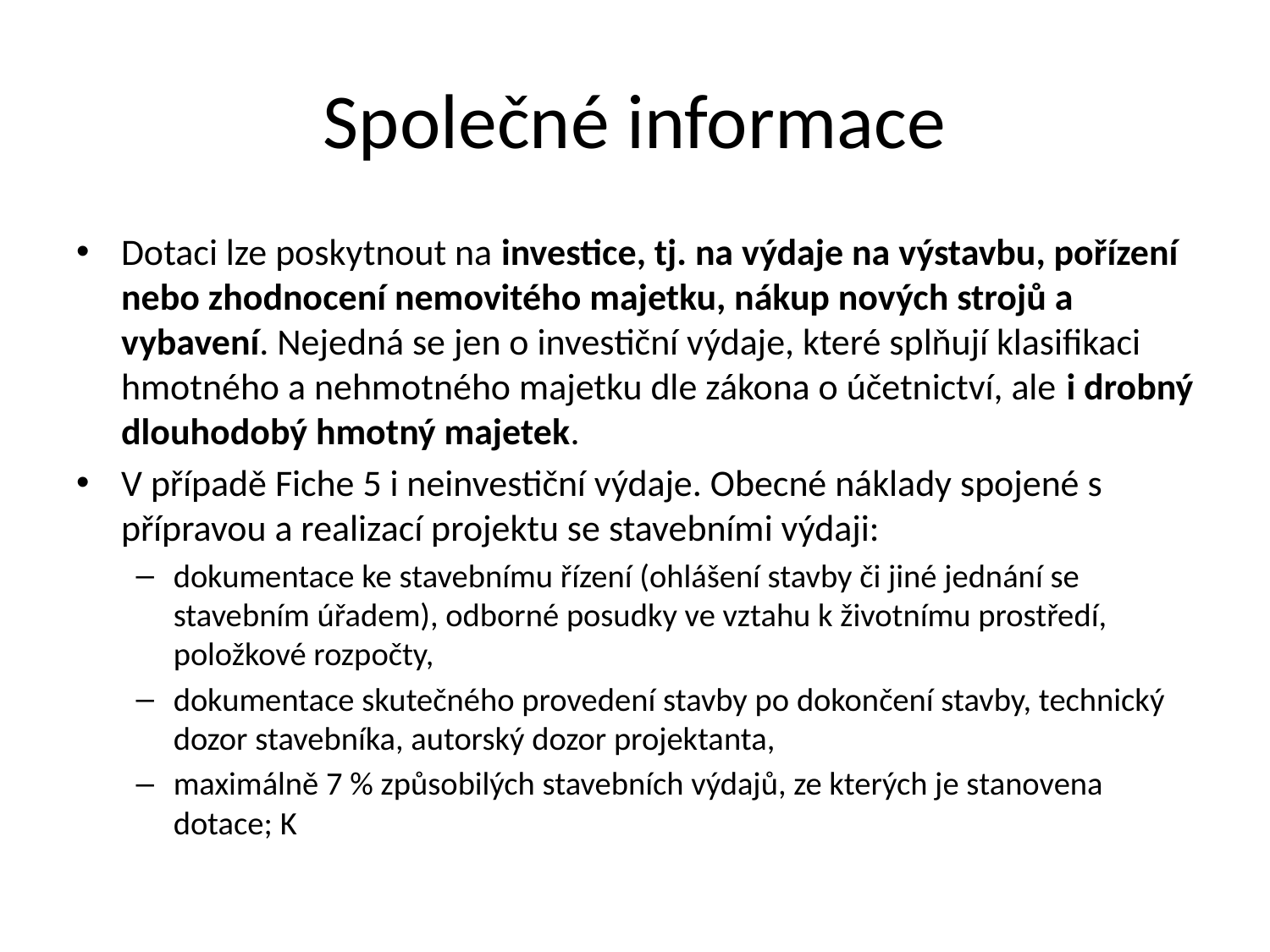

# Společné informace
Dotaci lze poskytnout na investice, tj. na výdaje na výstavbu, pořízení nebo zhodnocení nemovitého majetku, nákup nových strojů a vybavení. Nejedná se jen o investiční výdaje, které splňují klasifikaci hmotného a nehmotného majetku dle zákona o účetnictví, ale i drobný dlouhodobý hmotný majetek.
V případě Fiche 5 i neinvestiční výdaje. Obecné náklady spojené s přípravou a realizací projektu se stavebními výdaji:
dokumentace ke stavebnímu řízení (ohlášení stavby či jiné jednání se stavebním úřadem), odborné posudky ve vztahu k životnímu prostředí, položkové rozpočty,
dokumentace skutečného provedení stavby po dokončení stavby, technický dozor stavebníka, autorský dozor projektanta,
maximálně 7 % způsobilých stavebních výdajů, ze kterých je stanovena dotace; K